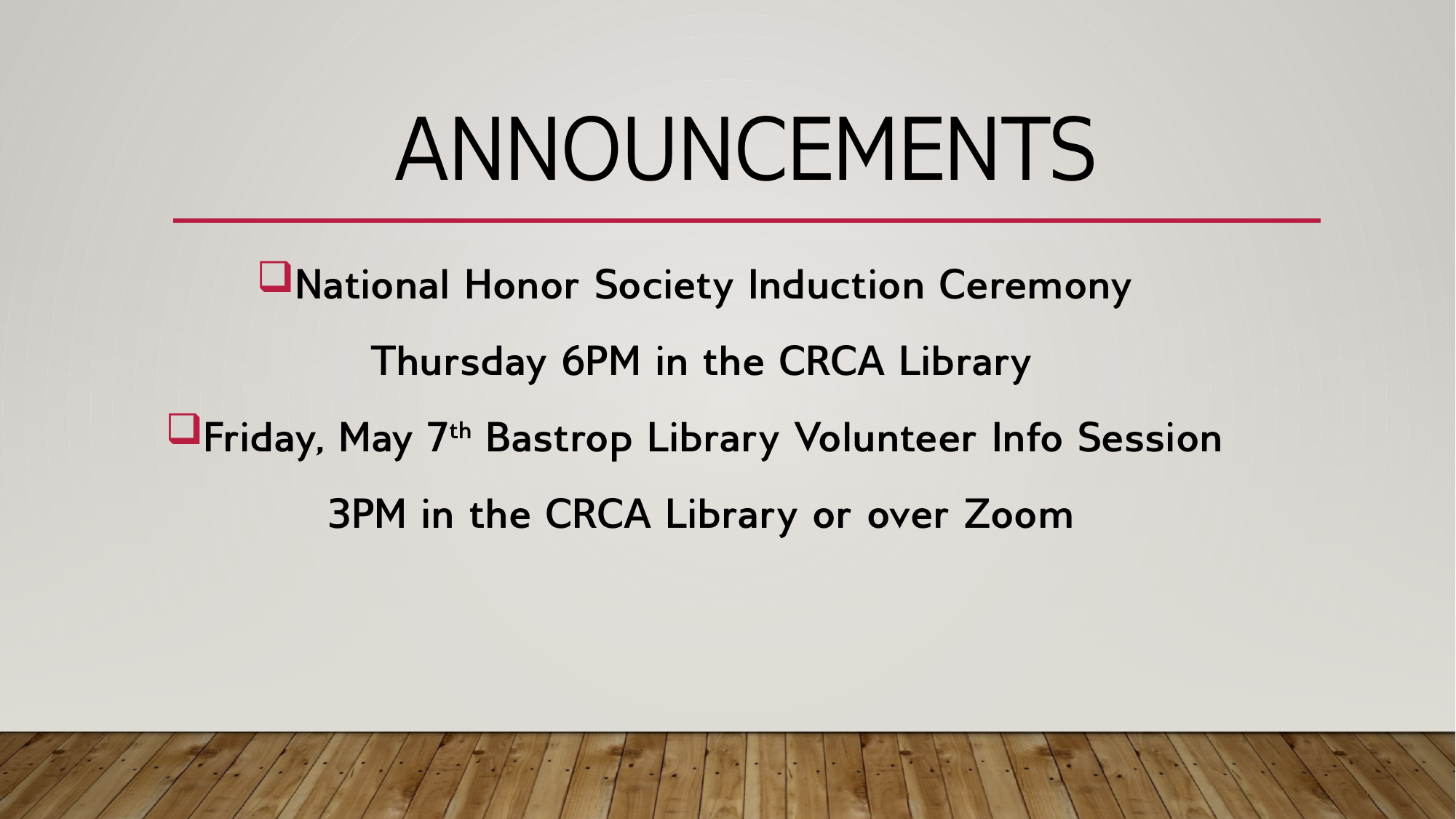

# Announcements
National Honor Society Induction Ceremony
Thursday 6PM in the CRCA Library
Friday, May 7th Bastrop Library Volunteer Info Session
3PM in the CRCA Library or over Zoom